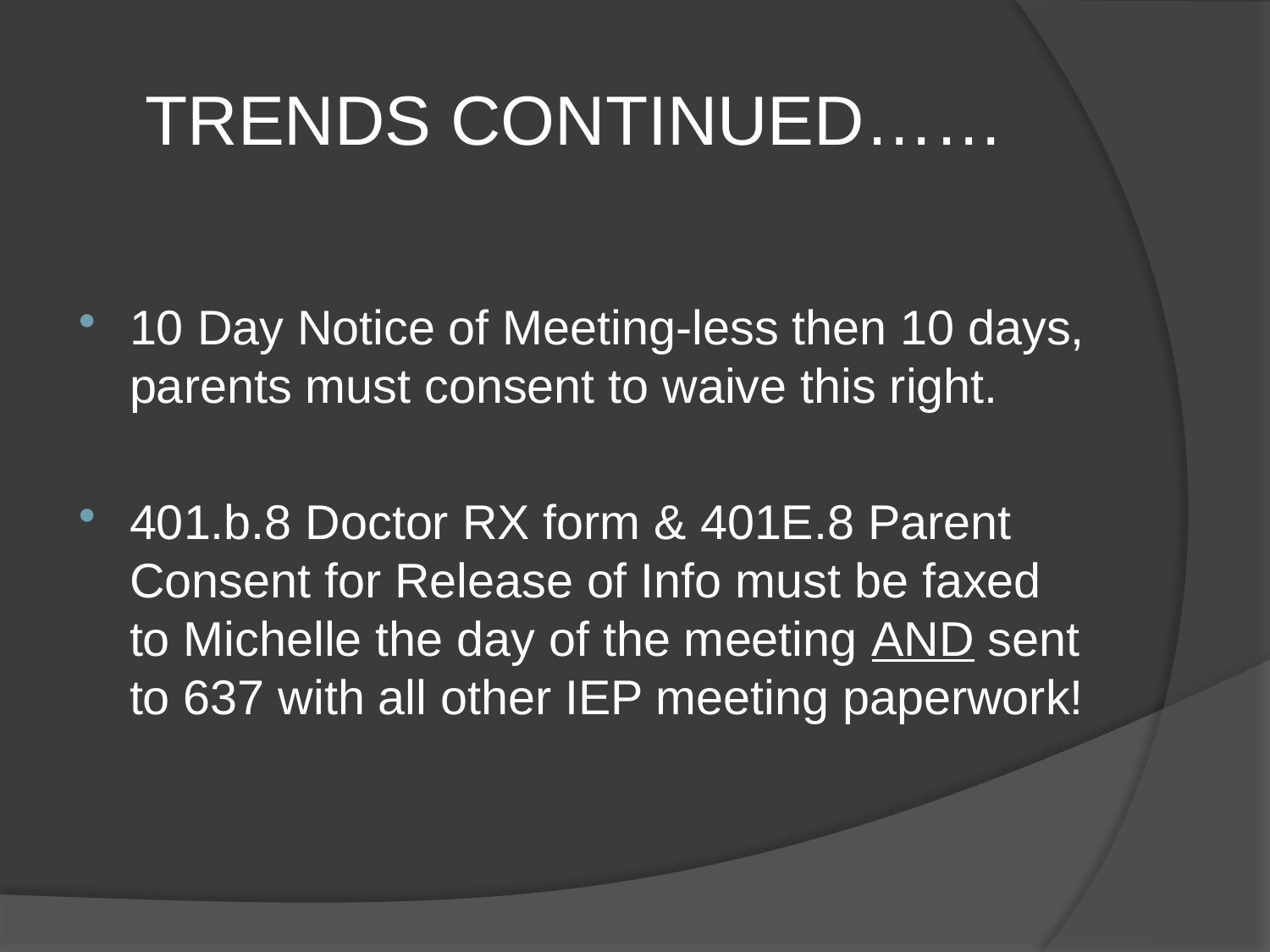

# TRENDS CONTINUED……

10 Day Notice of Meeting-less then 10 days, parents must consent to waive this right.

401.b.8 Doctor RX form & 401E.8 Parent Consent for Release of Info must be faxed to Michelle the day of the meeting AND sent to 637 with all other IEP meeting paperwork!